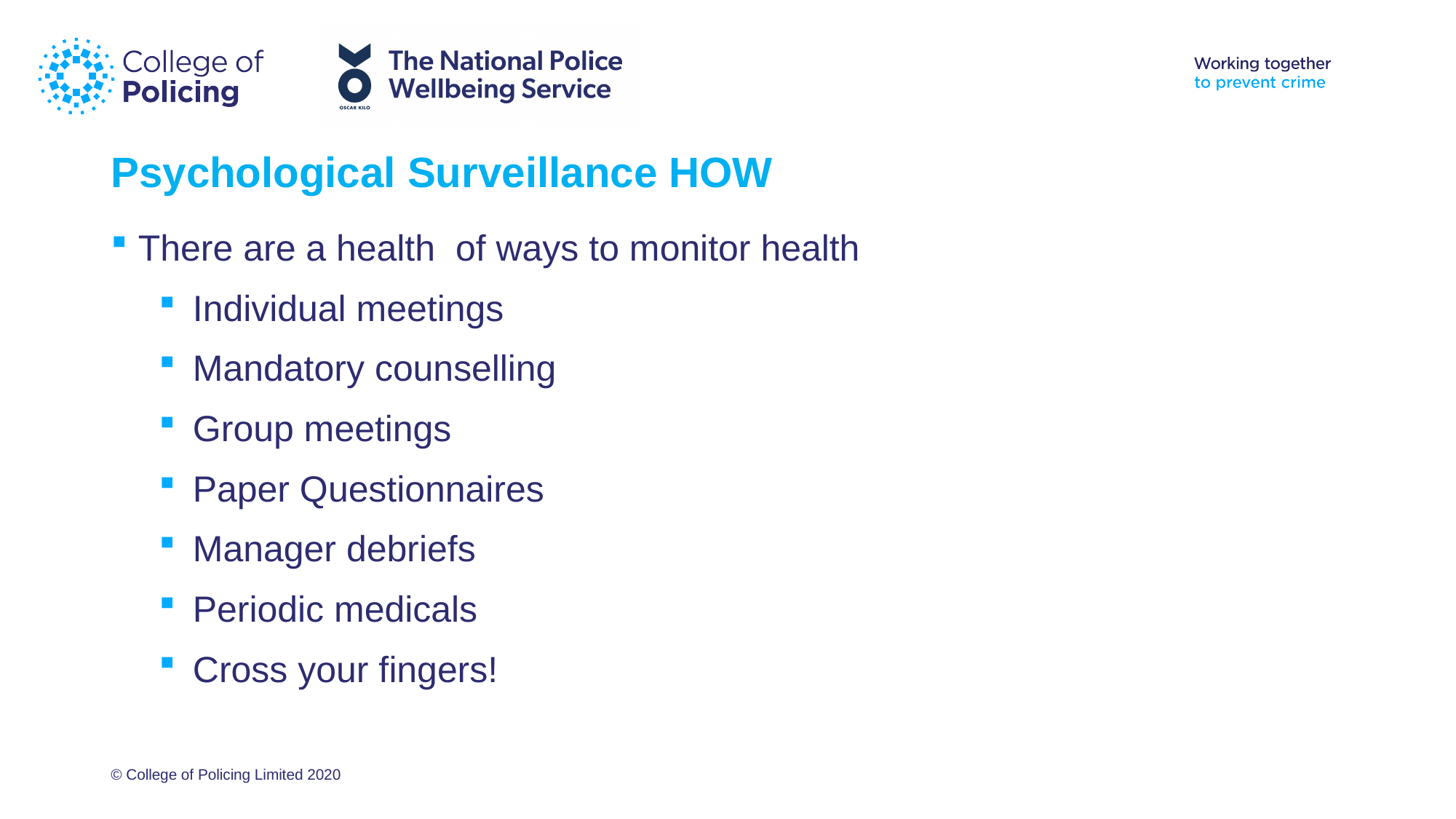

# Psychological Surveillance HOW
There are a health  of ways to monitor health
Individual meetings
Mandatory counselling
Group meetings
Paper Questionnaires
Manager debriefs
Periodic medicals
Cross your fingers!